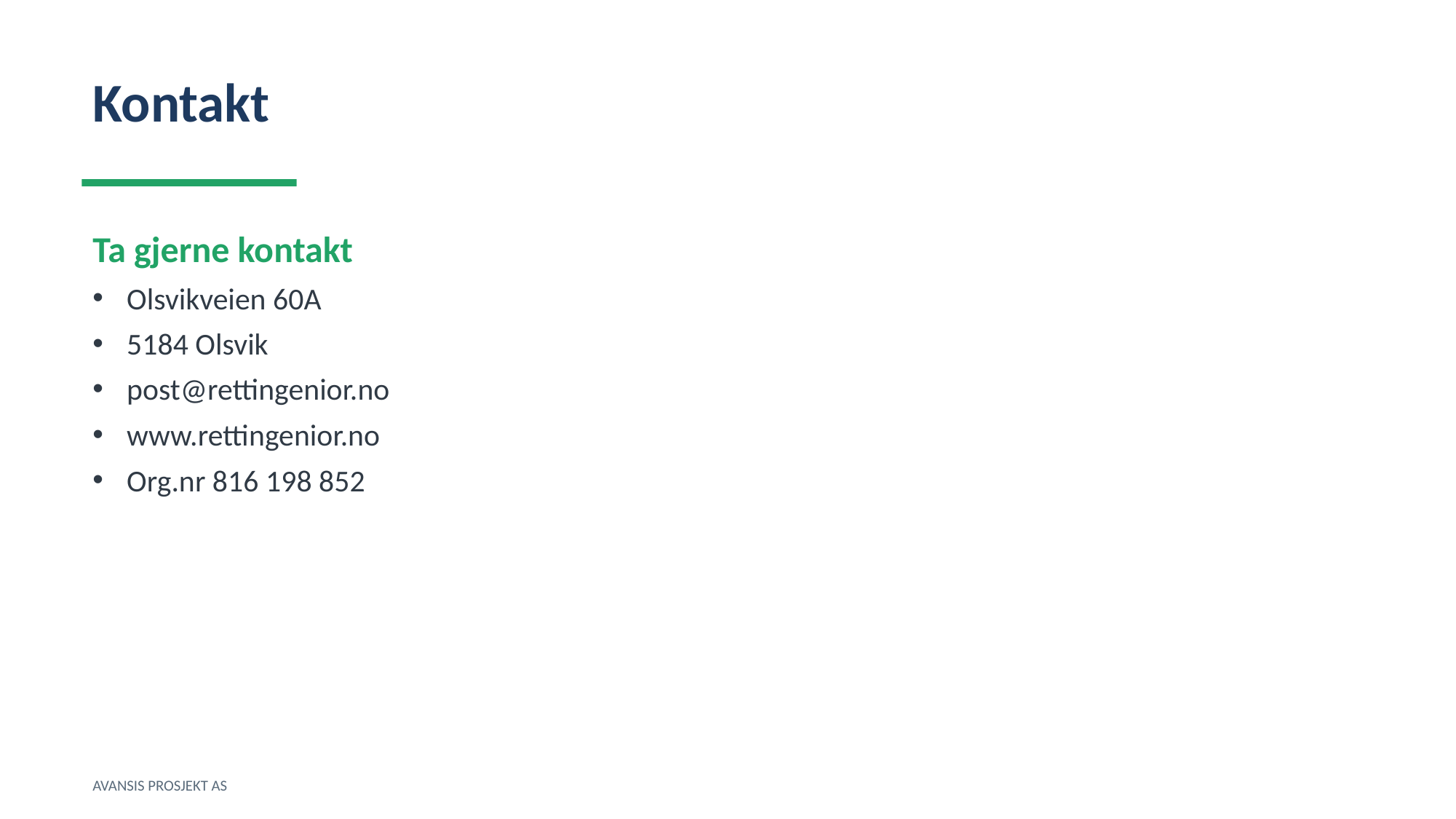

Kontakt

Ta gjerne kontakt
Olsvikveien 60A
5184 Olsvik
post@rettingenior.no
www.rettingenior.no
Org.nr 816 198 852
AVANSIS PROSJEKT AS